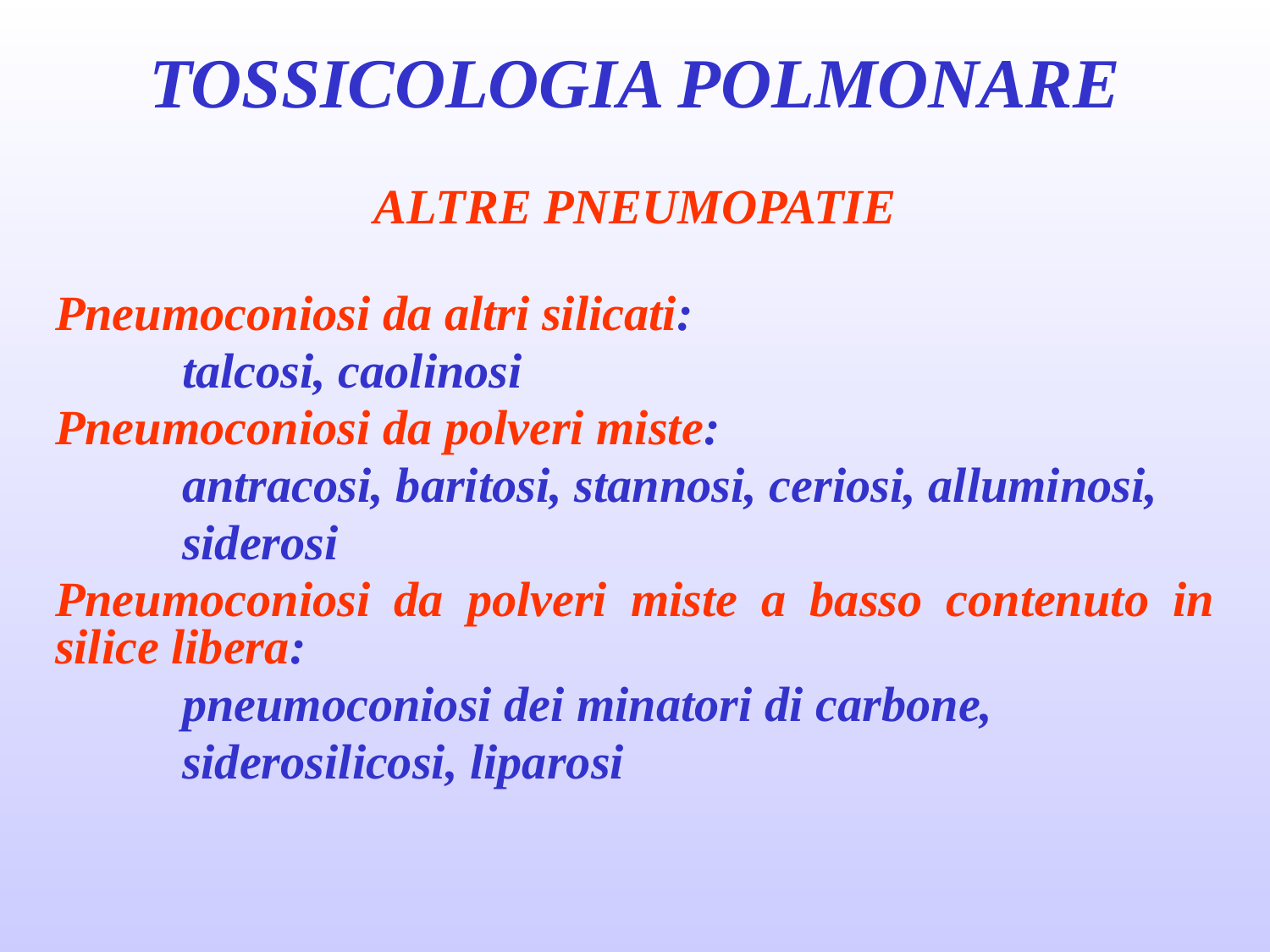

# TOSSICOLOGIA POLMONARE
ALTRE PNEUMOPATIE

Pneumoconiosi da altri silicati:
	talcosi, caolinosi
Pneumoconiosi da polveri miste:
	antracosi, baritosi, stannosi, ceriosi, alluminosi,
	siderosi
Pneumoconiosi da polveri miste a basso contenuto in silice libera:
	pneumoconiosi dei minatori di carbone,
	siderosilicosi, liparosi